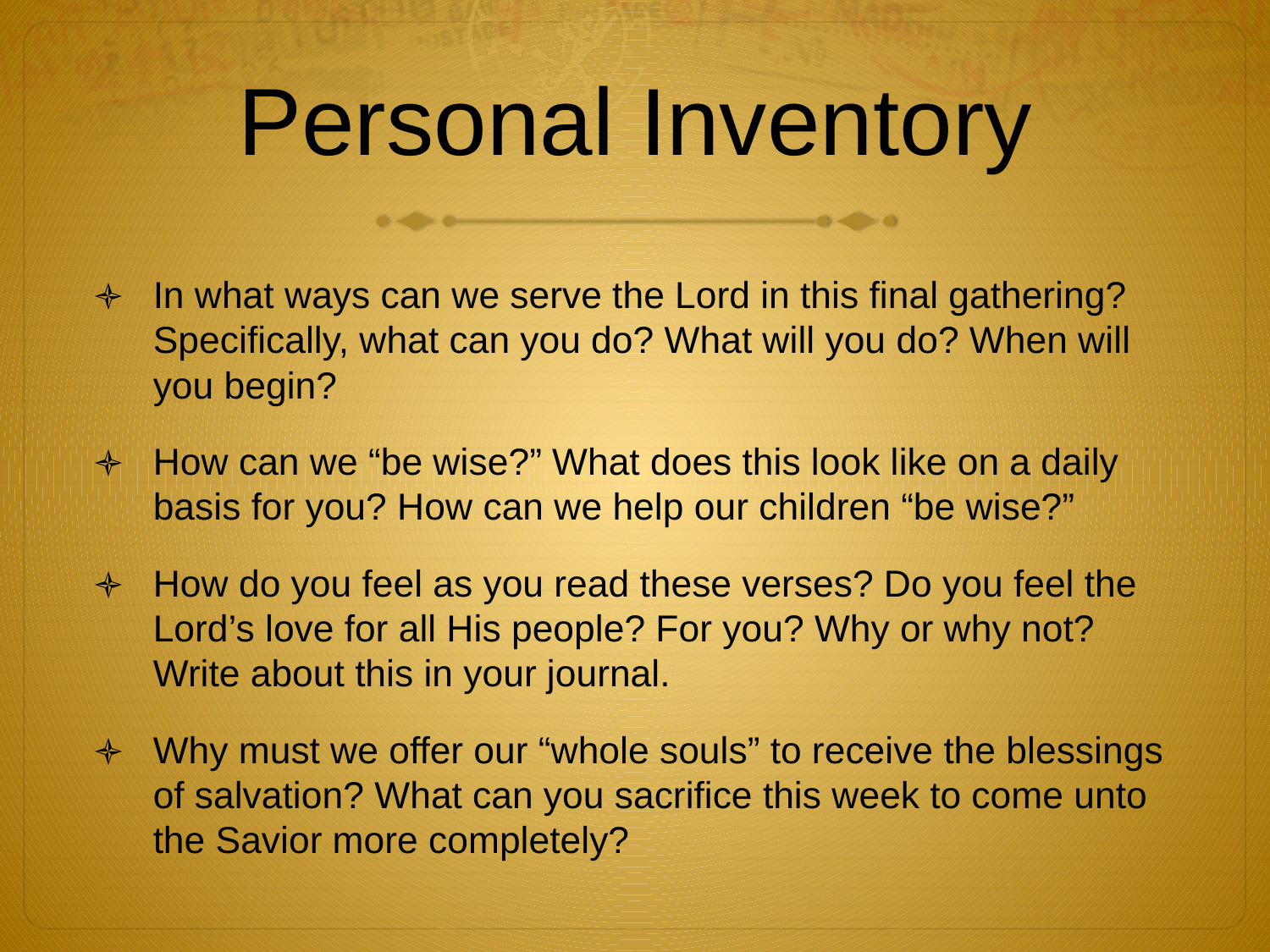

# Personal Inventory
In what ways can we serve the Lord in this final gathering? Specifically, what can you do? What will you do? When will you begin?
How can we “be wise?” What does this look like on a daily basis for you? How can we help our children “be wise?”
How do you feel as you read these verses? Do you feel the Lord’s love for all His people? For you? Why or why not? Write about this in your journal.
Why must we offer our “whole souls” to receive the blessings of salvation? What can you sacrifice this week to come unto the Savior more completely?